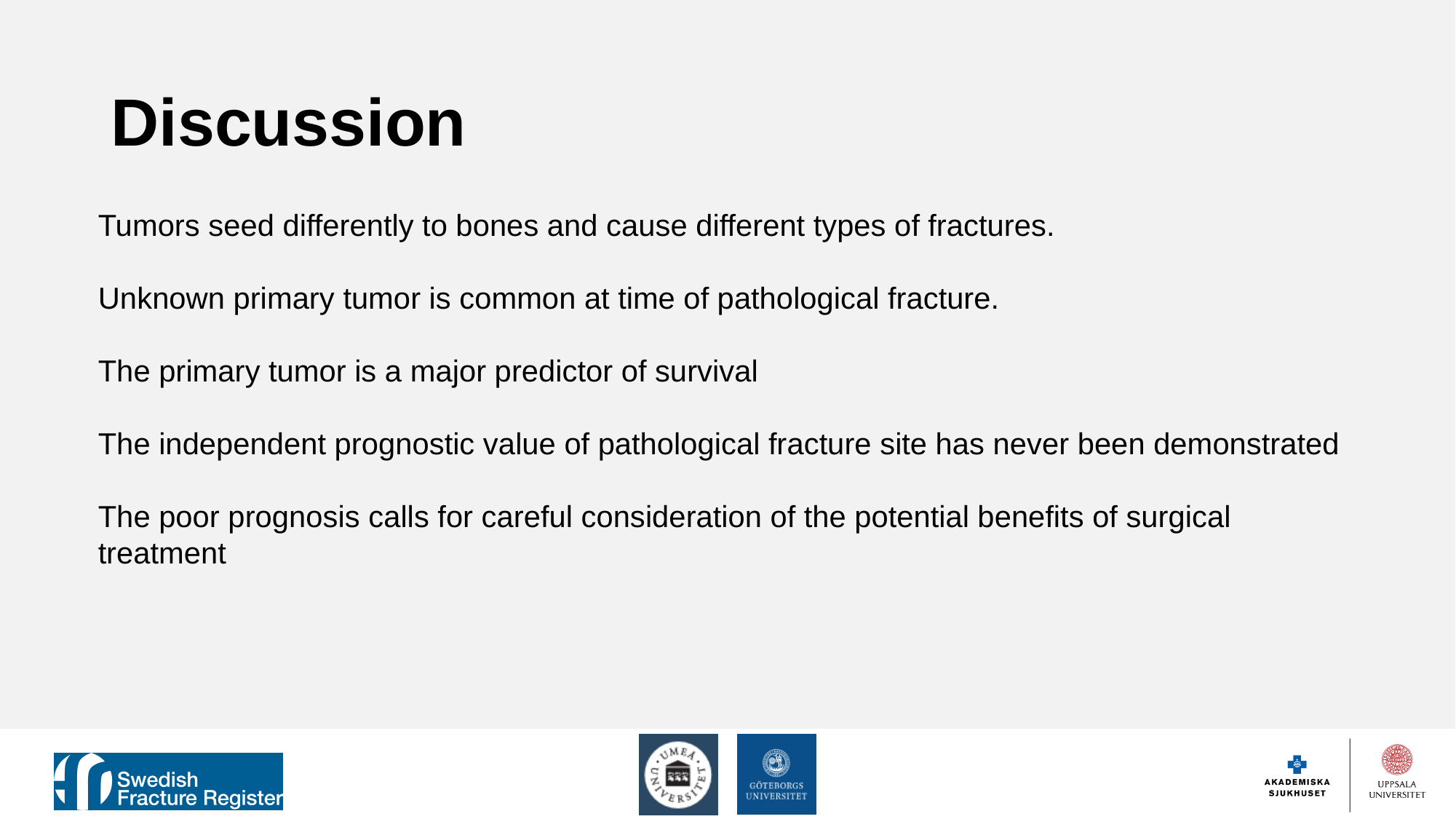

# Discussion
Tumors seed differently to bones and cause different types of fractures.

Unknown primary tumor is common at time of pathological fracture.

The primary tumor is a major predictor of survival

The independent prognostic value of pathological fracture site has never been demonstrated

The poor prognosis calls for careful consideration of the potential benefits of surgical treatment